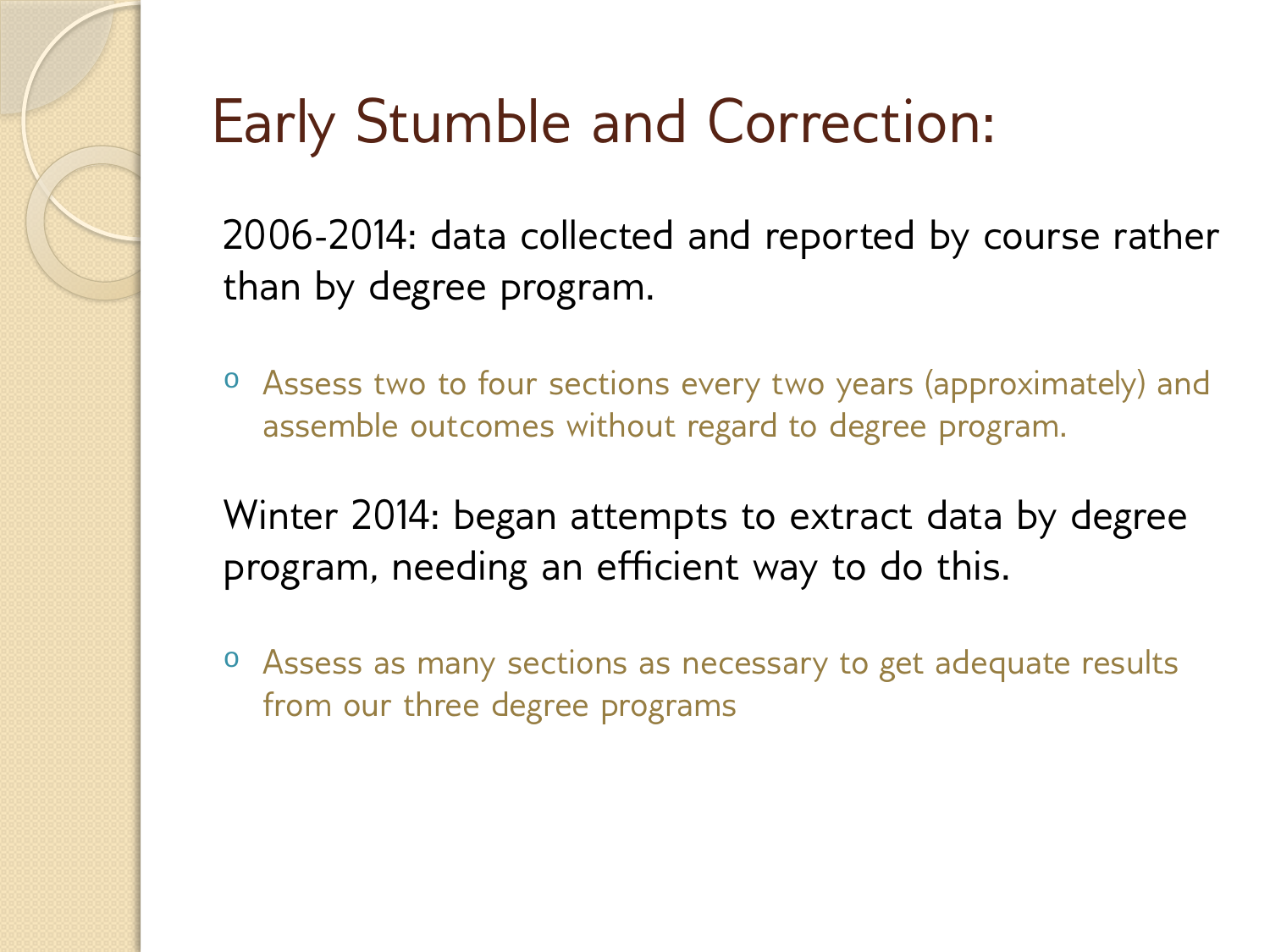

# Early Stumble and Correction:
2006-2014: data collected and reported by course rather than by degree program.

Assess two to four sections every two years (approximately) and assemble outcomes without regard to degree program.

Winter 2014: began attempts to extract data by degree program, needing an efficient way to do this.

Assess as many sections as necessary to get adequate results from our three degree programs